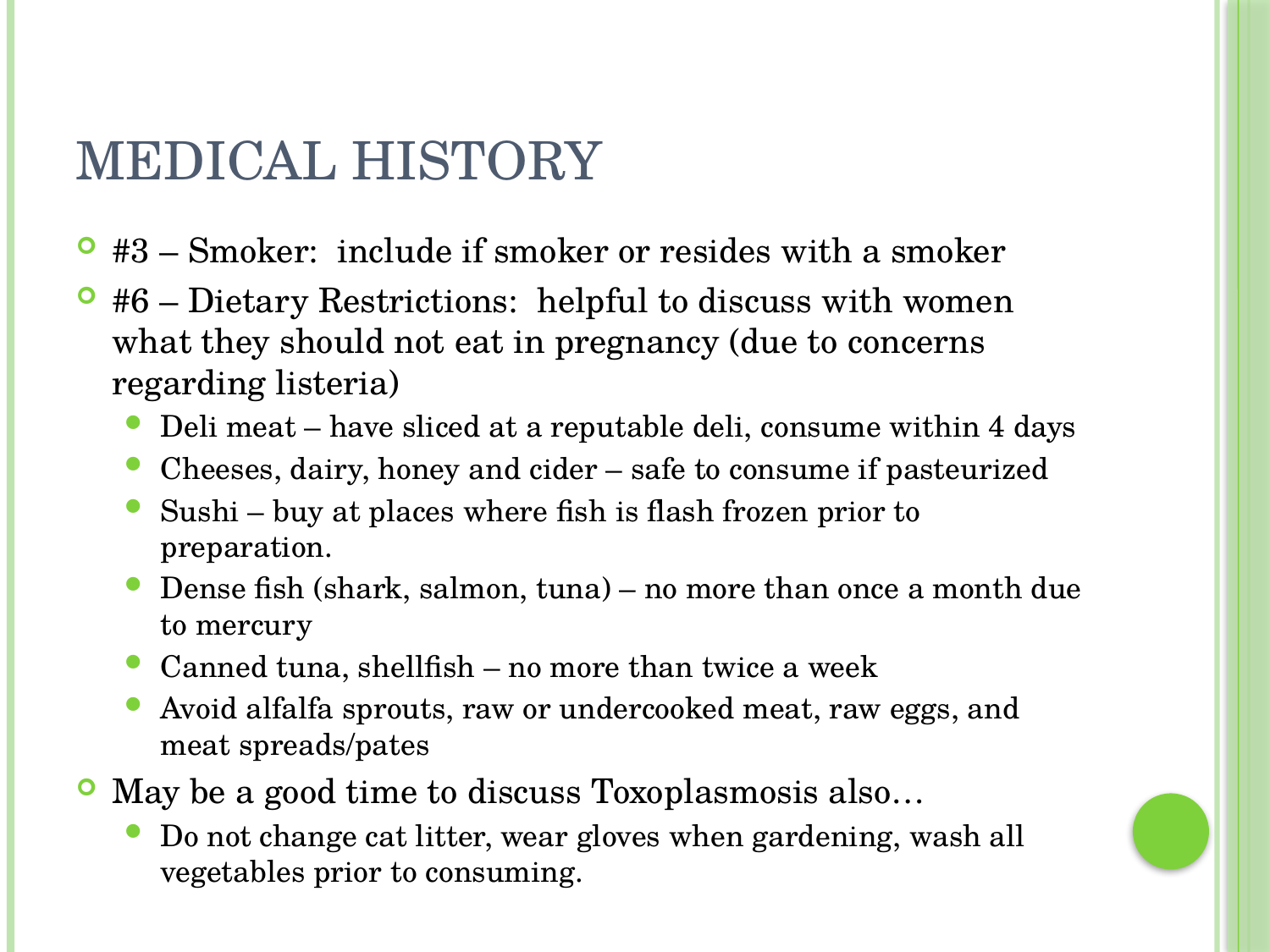

# Medical History
#3 – Smoker:  include if smoker or resides with a smoker
#6 – Dietary Restrictions:  helpful to discuss with women what they should not eat in pregnancy (due to concerns regarding listeria)
Deli meat – have sliced at a reputable deli, consume within 4 days
Cheeses, dairy, honey and cider – safe to consume if pasteurized
Sushi – buy at places where fish is flash frozen prior to preparation.
Dense fish (shark, salmon, tuna) – no more than once a month due to mercury
Canned tuna, shellfish – no more than twice a week
Avoid alfalfa sprouts, raw or undercooked meat, raw eggs, and meat spreads/pates
May be a good time to discuss Toxoplasmosis also…
Do not change cat litter, wear gloves when gardening, wash all vegetables prior to consuming.